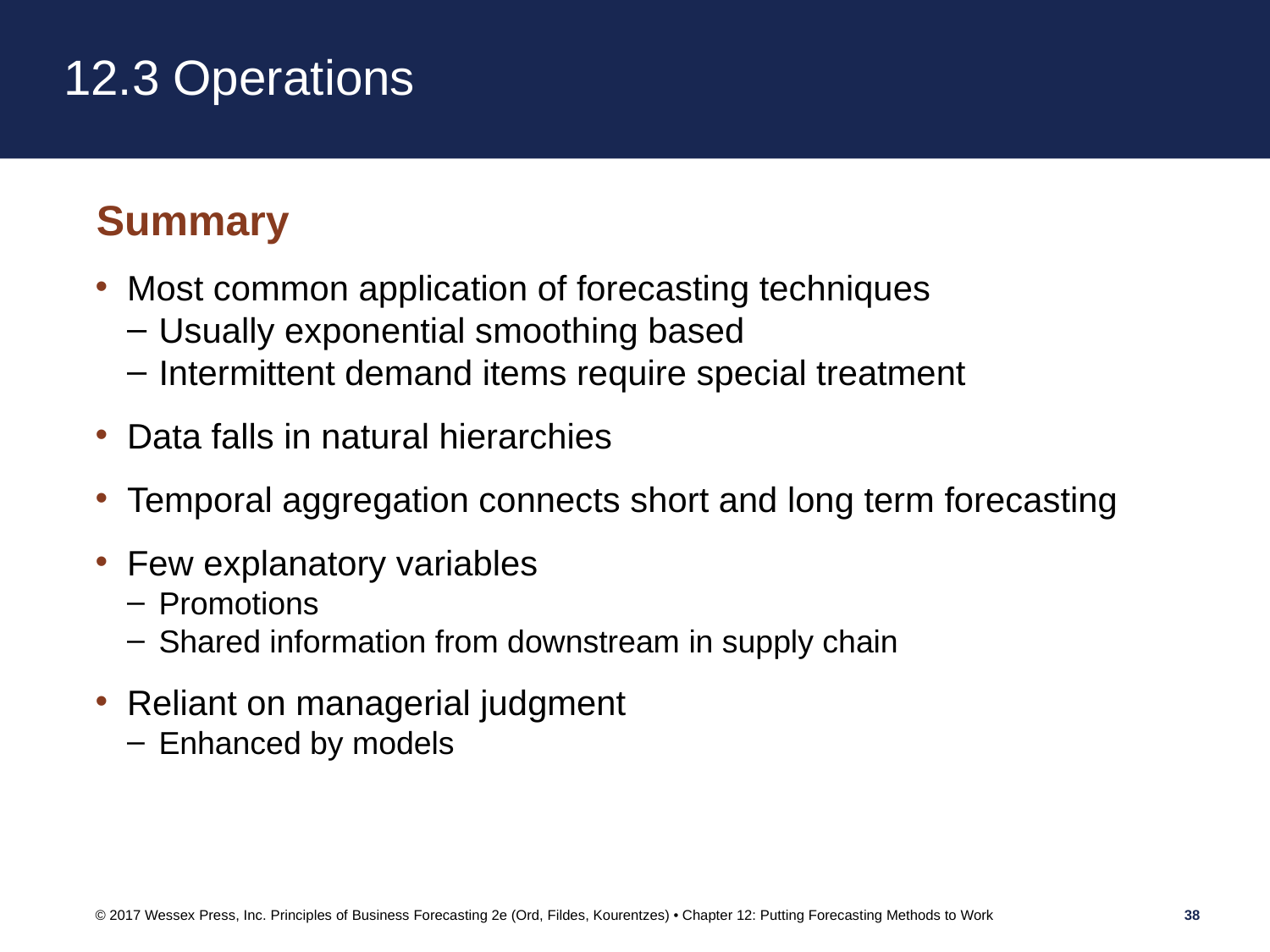

# 12.3 Operations
Summary
Most common application of forecasting techniques
Usually exponential smoothing based
Intermittent demand items require special treatment
Data falls in natural hierarchies
Temporal aggregation connects short and long term forecasting
Few explanatory variables
Promotions
Shared information from downstream in supply chain
Reliant on managerial judgment
Enhanced by models
© 2017 Wessex Press, Inc. Principles of Business Forecasting 2e (Ord, Fildes, Kourentzes) • Chapter 12: Putting Forecasting Methods to Work
38